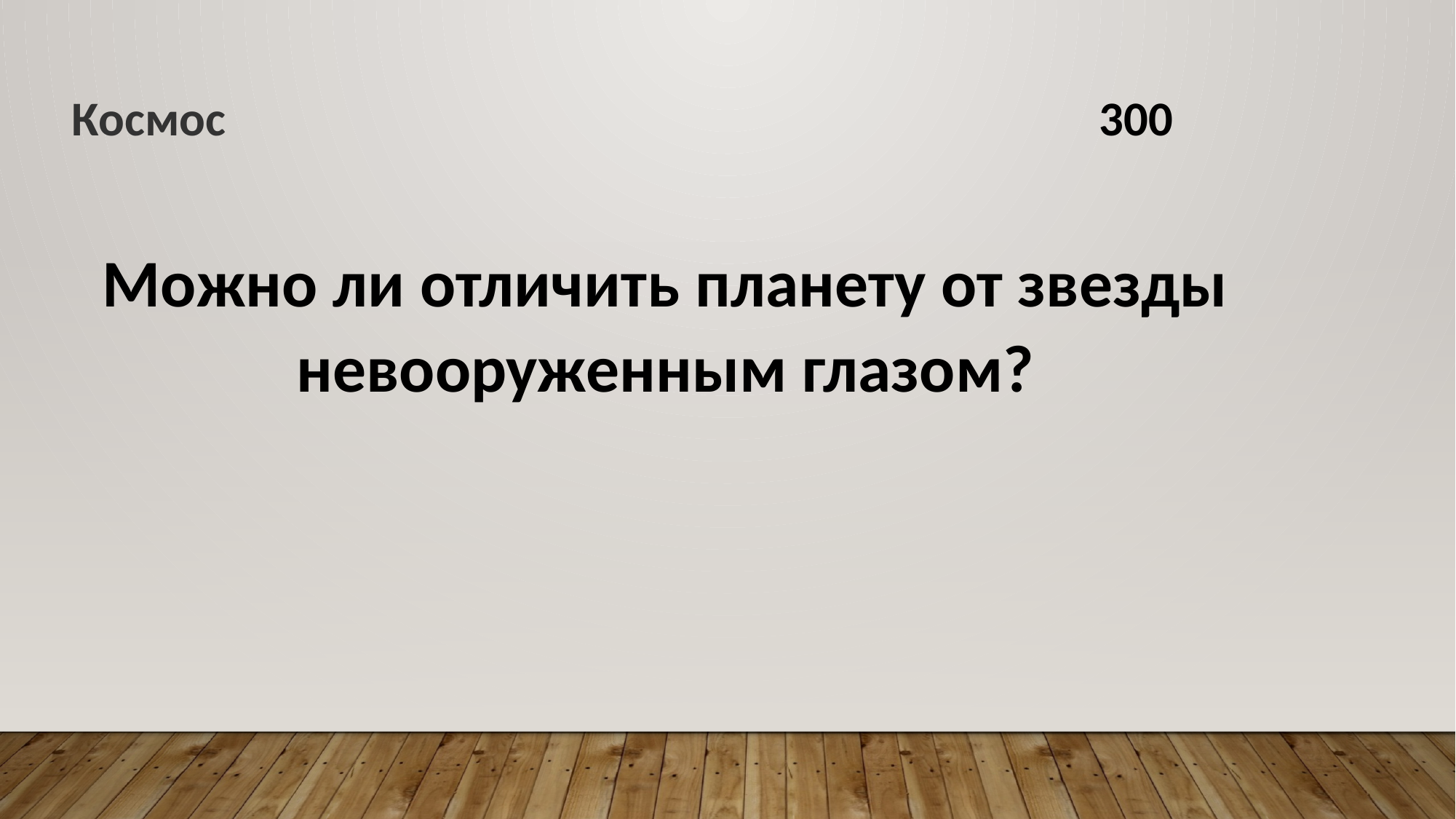

Космос                                                                                300
Можно ли отличить планету от звезды невооруженным глазом?